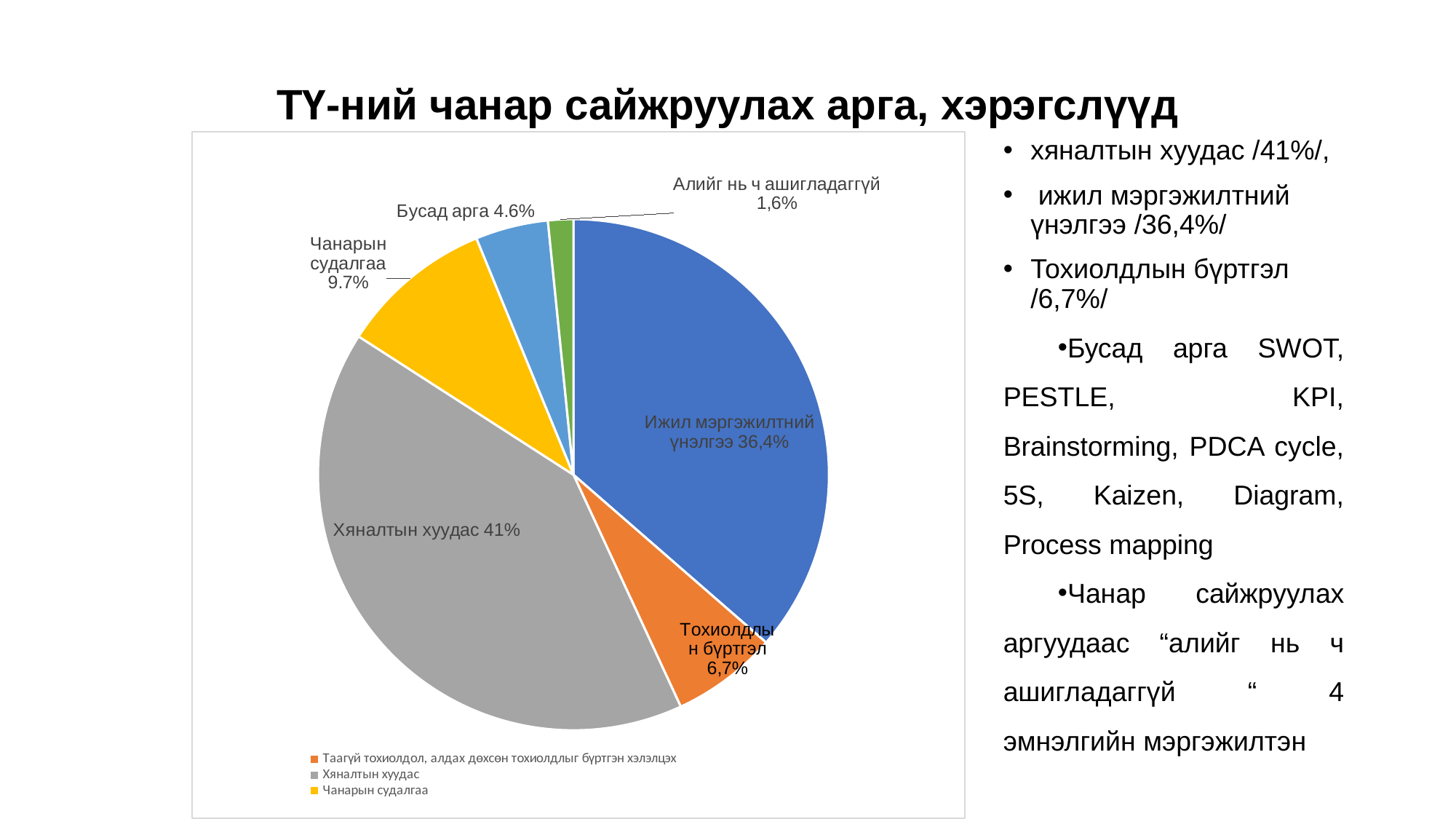

# ТҮ-ний чанар сайжруулах арга, хэрэгслүүд

### Chart

| Category | Column2 |
|---|---|
| Ижил мэргэжилтний үнэлгээ | 36.4 |
| Таагүй тохиолдол, алдах дөхсөн тохиолдлыг бүртгэн хэлэлцэх | 6.7 |
| Хяналтын хуудас | 41.0 |
| Чанарын судалгаа | 9.7 |
| Бусад (SWOT, PESTLE, KPI, Brainstorming, PDSA cycle, 5S, Kaizen, Diagram, Process mapping) | 4.6 |
| Алийг нь ч ашигладаггүй | 1.6 |
хяналтын хуудас /41%/,
 ижил мэргэжилтний үнэлгээ /36,4%/
Тохиолдлын бүртгэл /6,7%/
Бусад арга SWOT, PESTLE, KPI, Brainstorming, PDСA cycle, 5S, Kaizen, Diagram, Process mapping
Чанар сайжруулах аргуудаас “алийг нь ч ашигладаггүй “ 4 эмнэлгийн мэргэжилтэн